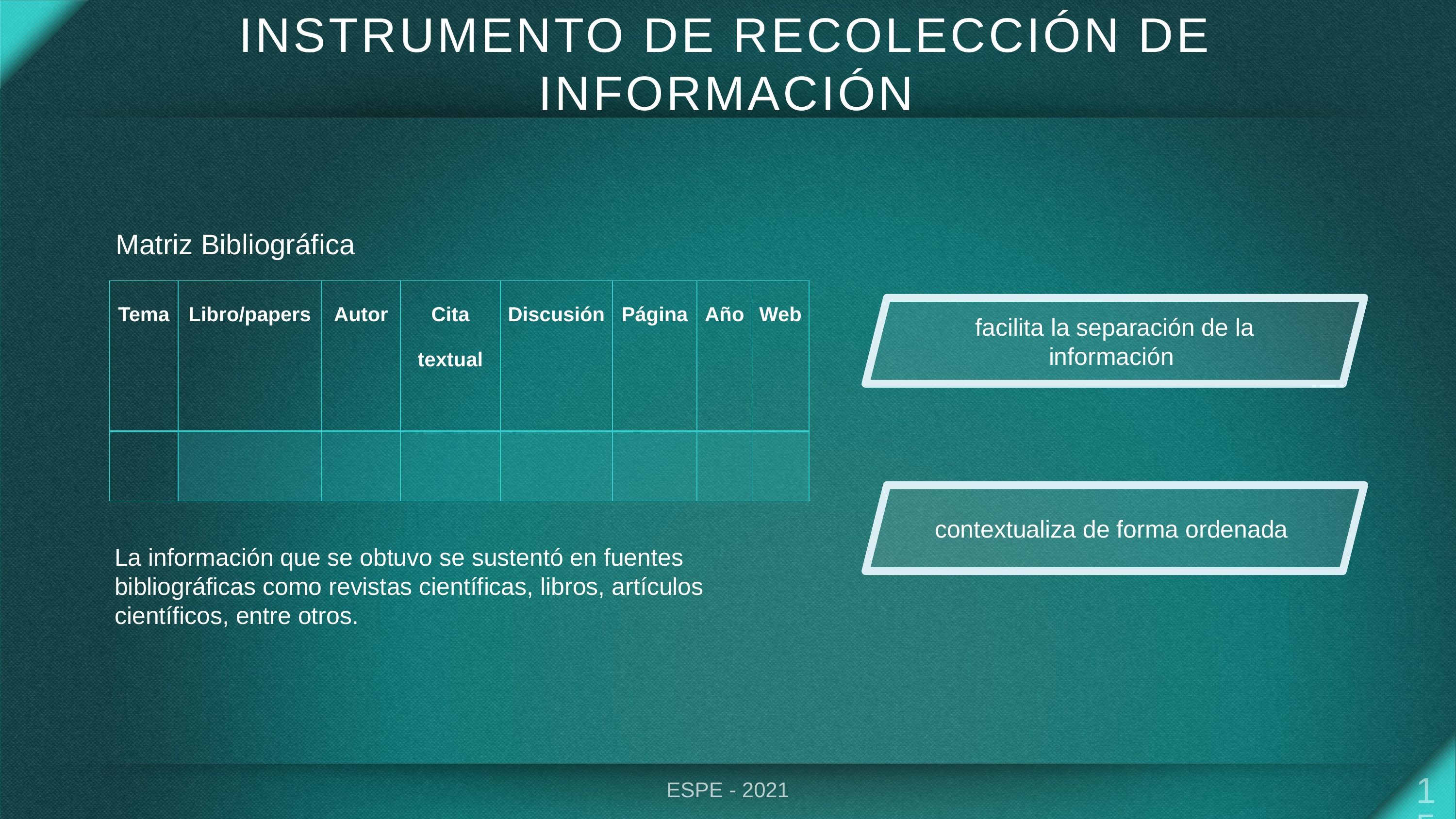

# INSTRUMENTO DE RECOLECCIÓN DE INFORMACIÓN
Matriz Bibliográfica
| Tema | Libro/papers | Autor | Cita textual | Discusión | Página | Año | Web |
| --- | --- | --- | --- | --- | --- | --- | --- |
|  |  |  |  |  |  |  |  |
facilita la separación de la información
contextualiza de forma ordenada
La información que se obtuvo se sustentó en fuentes bibliográficas como revistas científicas, libros, artículos científicos, entre otros.
15
ESPE - 2021